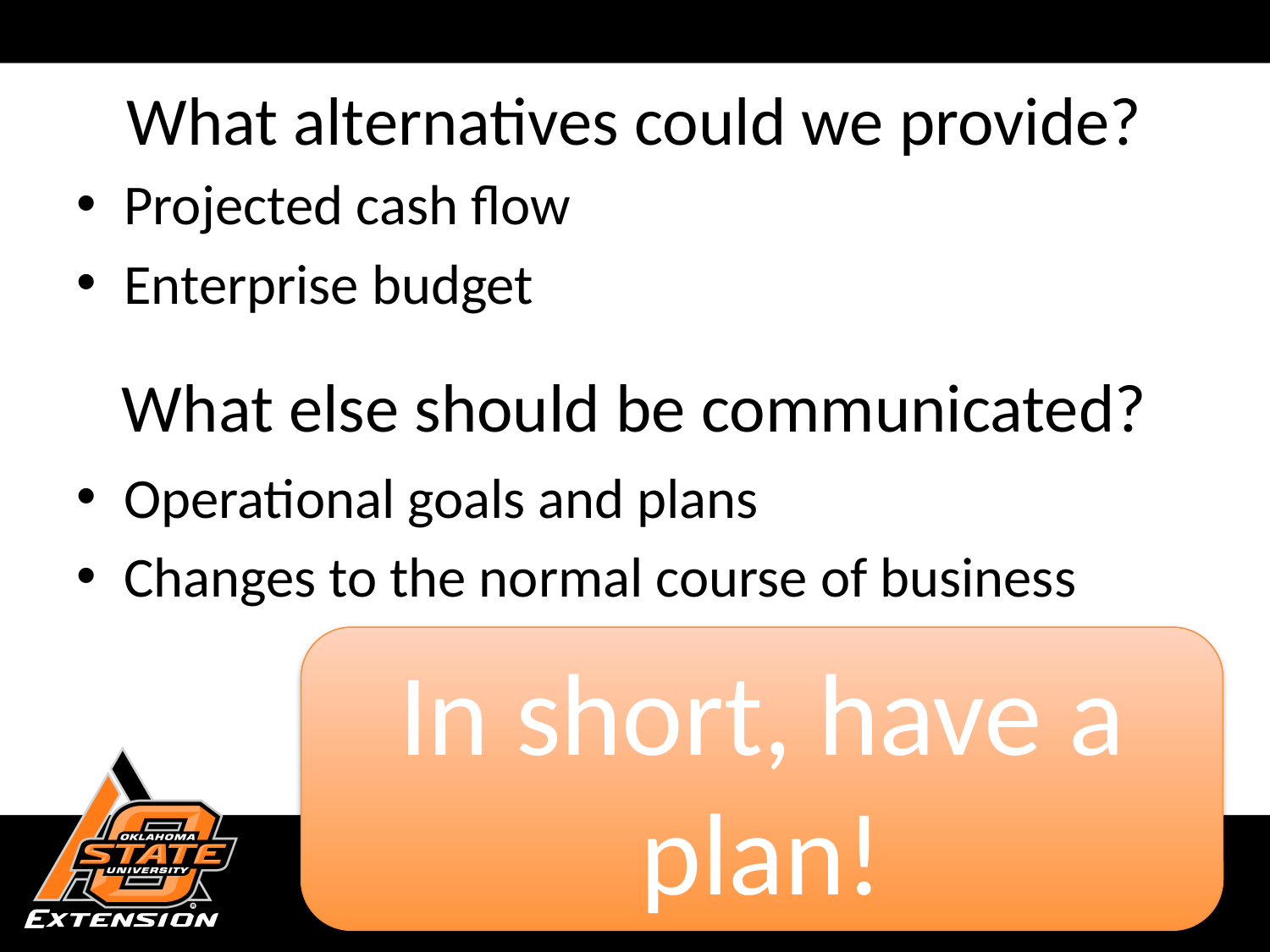

# What alternatives could we provide?
Projected cash flow
Enterprise budget

What else should be communicated?
Operational goals and plans
Changes to the normal course of business

In short, have a plan!